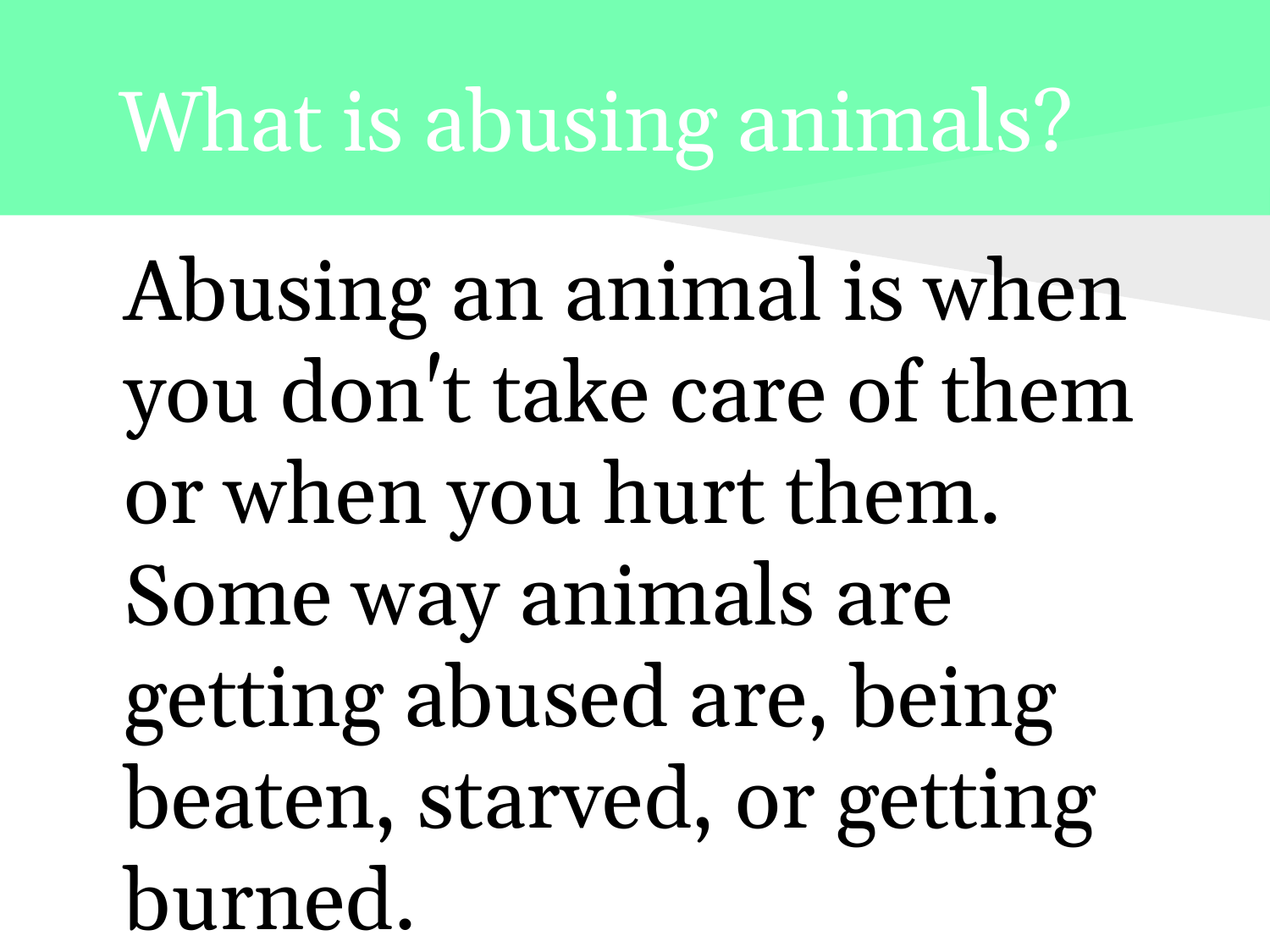

# What is abusing animals?
	Abusing an animal is when you don't take care of them or when you hurt them. Some way animals are getting abused are, being beaten, starved, or getting burned.